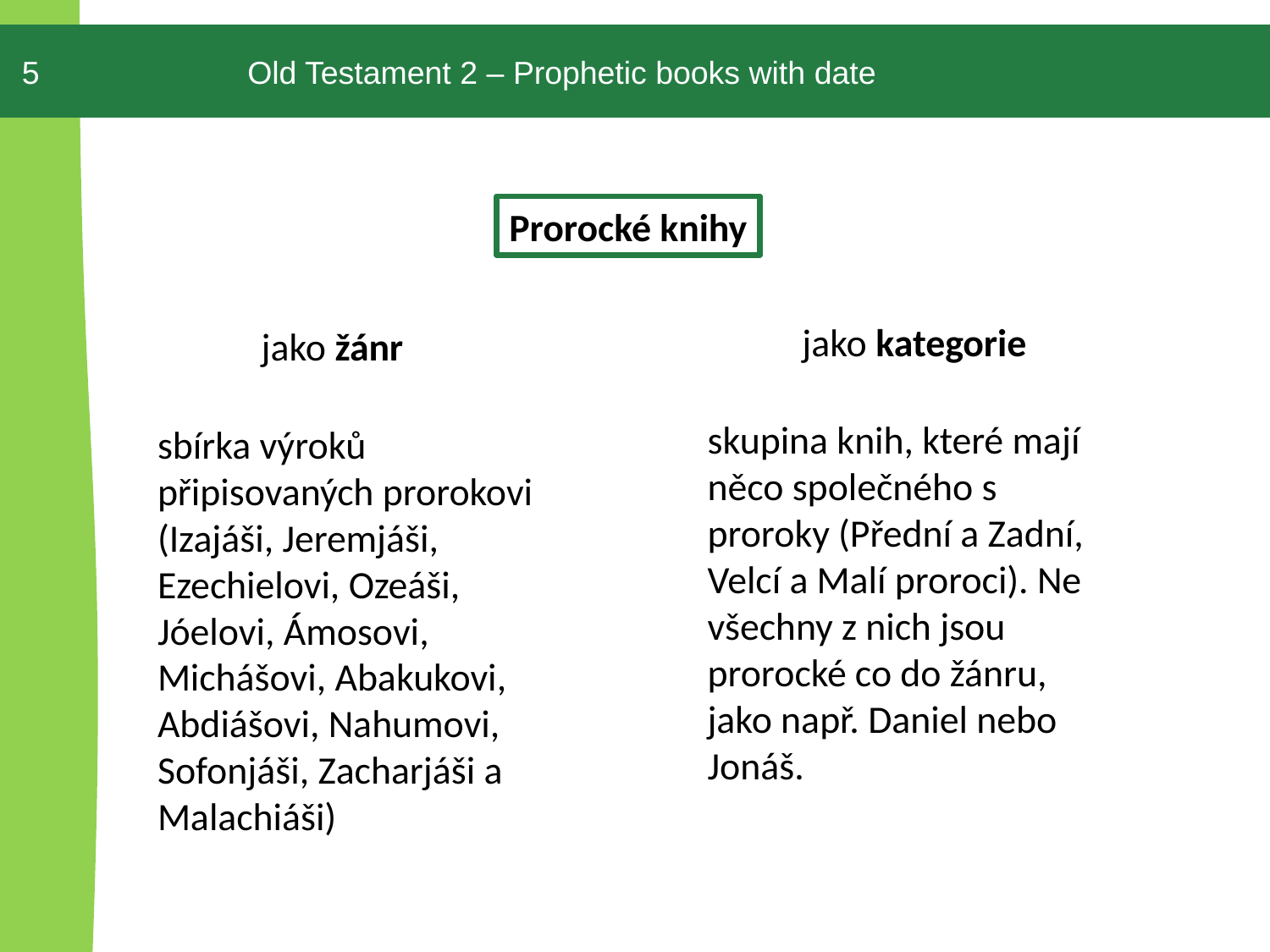

5
Old Testament 2 – Prophetic books with date
Prorocké knihy
jako kategorie
jako žánr
skupina knih, které mají něco společného s proroky (Přední a Zadní, Velcí a Malí proroci). Ne všechny z nich jsou prorocké co do žánru, jako např. Daniel nebo Jonáš.
sbírka výroků připisovaných prorokovi (Izajáši, Jeremjáši, Ezechielovi, Ozeáši, Jóelovi, Ámosovi, Michášovi, Abakukovi, Abdiášovi, Nahumovi, Sofonjáši, Zacharjáši a Malachiáši)